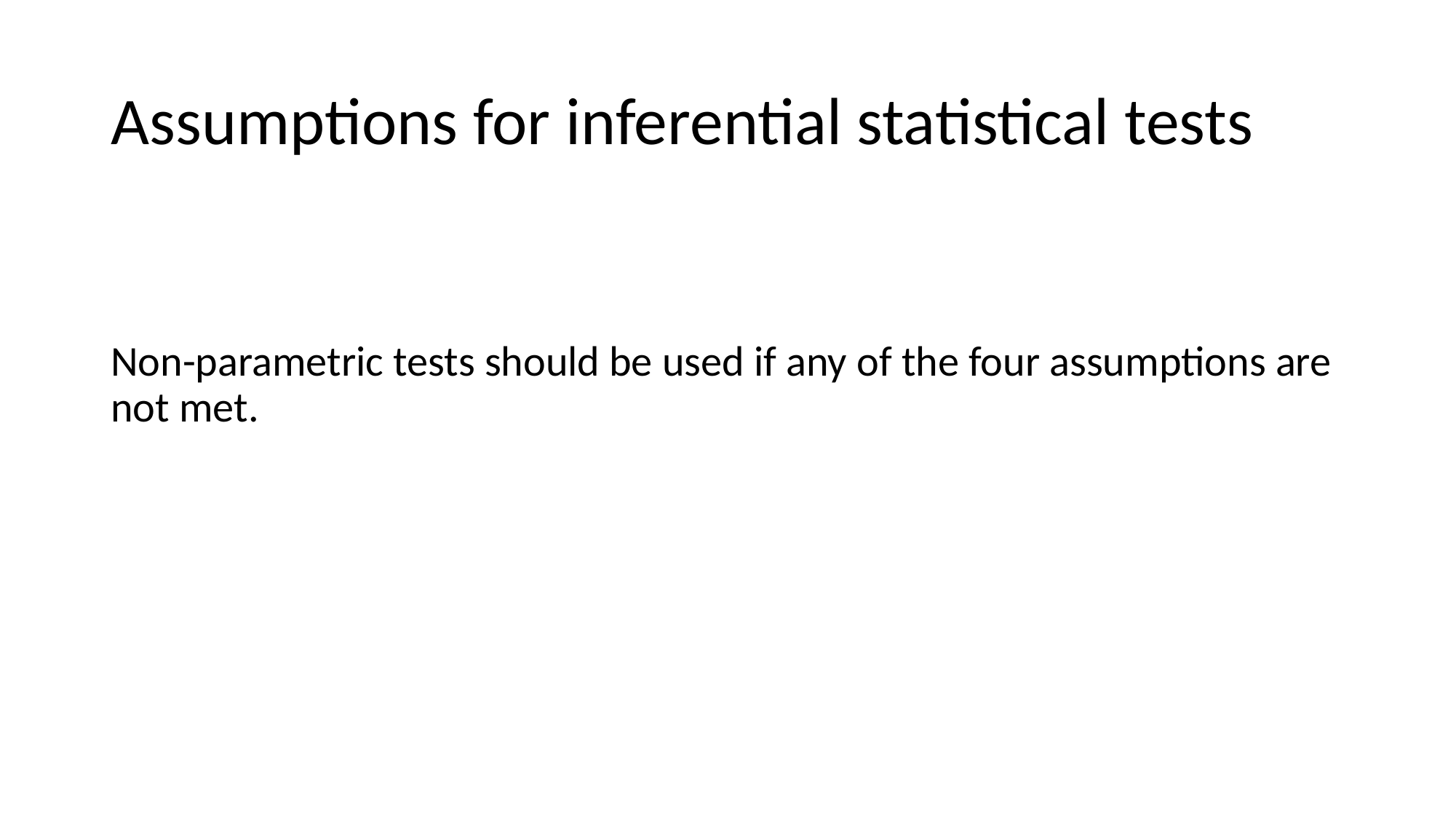

# Assumptions for inferential statistical tests
Non-parametric tests should be used if any of the four assumptions are not met.